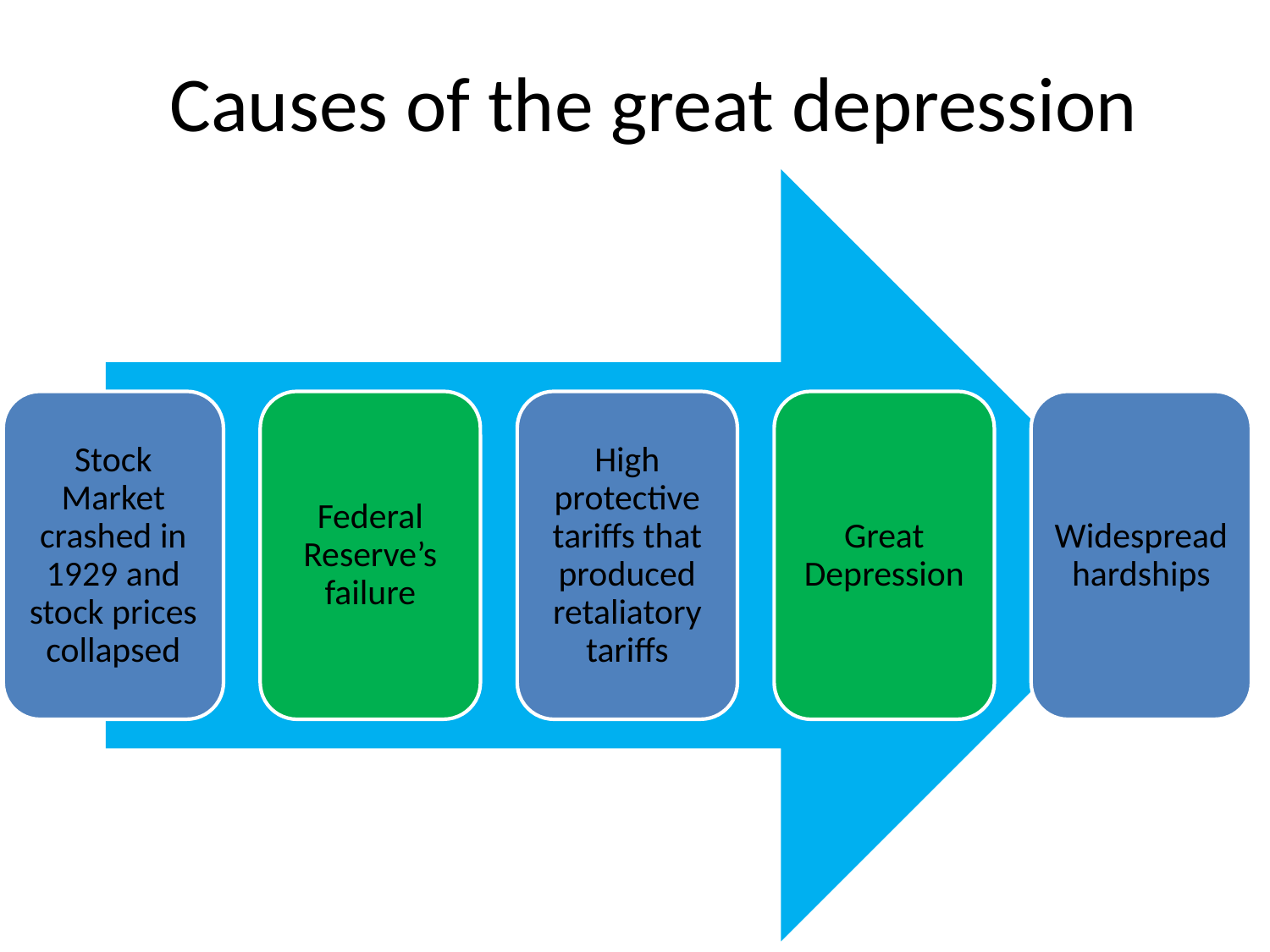

# Causes of the great depression
Stock Market crashed in 1929 and stock prices collapsed
Federal Reserve’s failure
High protective tariffs that produced retaliatory tariffs
Great Depression
Widespread hardships